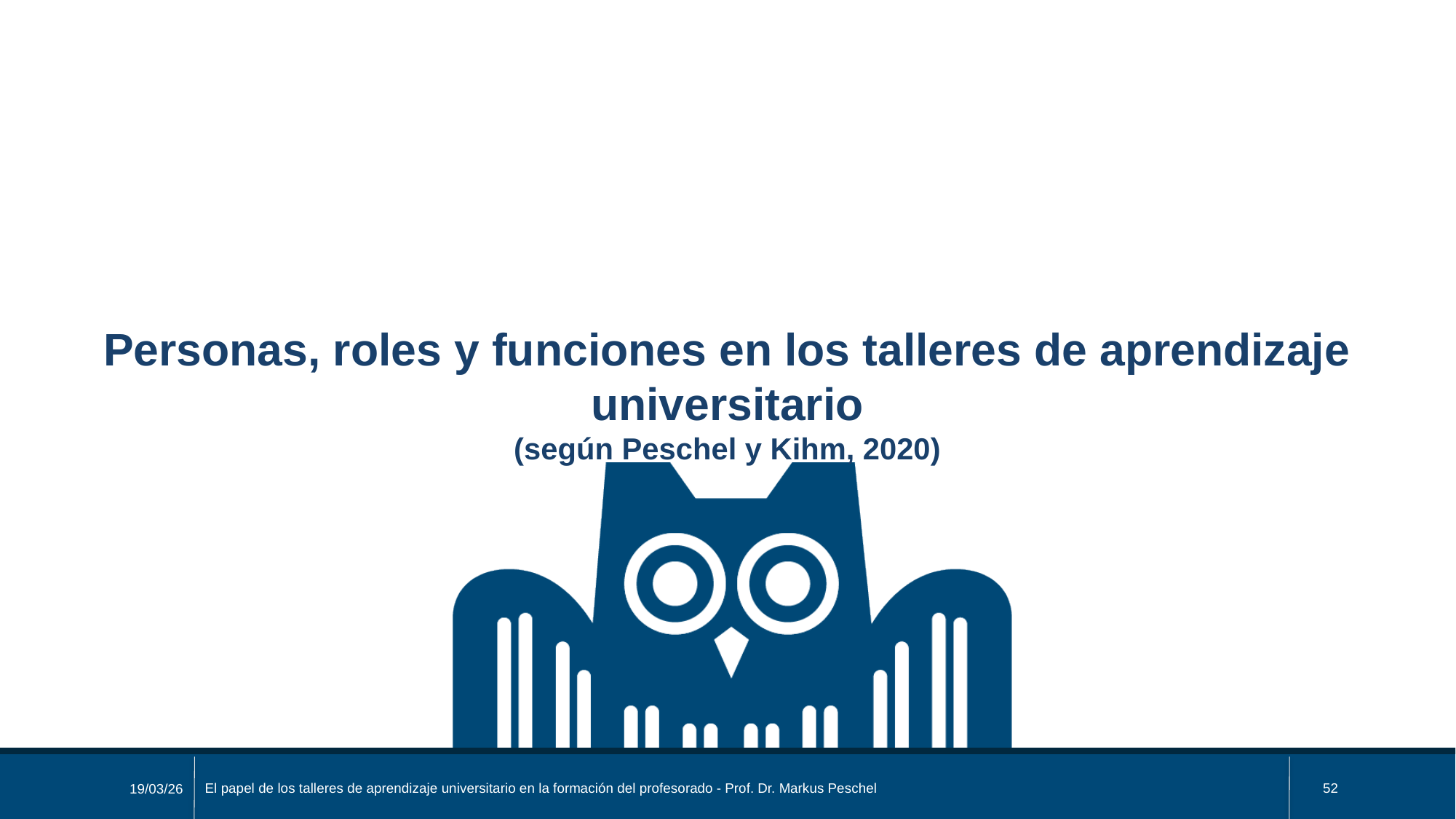

Personas, roles y funciones en los talleres de aprendizaje universitario
(según Peschel y Kihm, 2020)
El papel de los talleres de aprendizaje universitario en la formación del profesorado - Prof. Dr. Markus Peschel
52
19/03/26